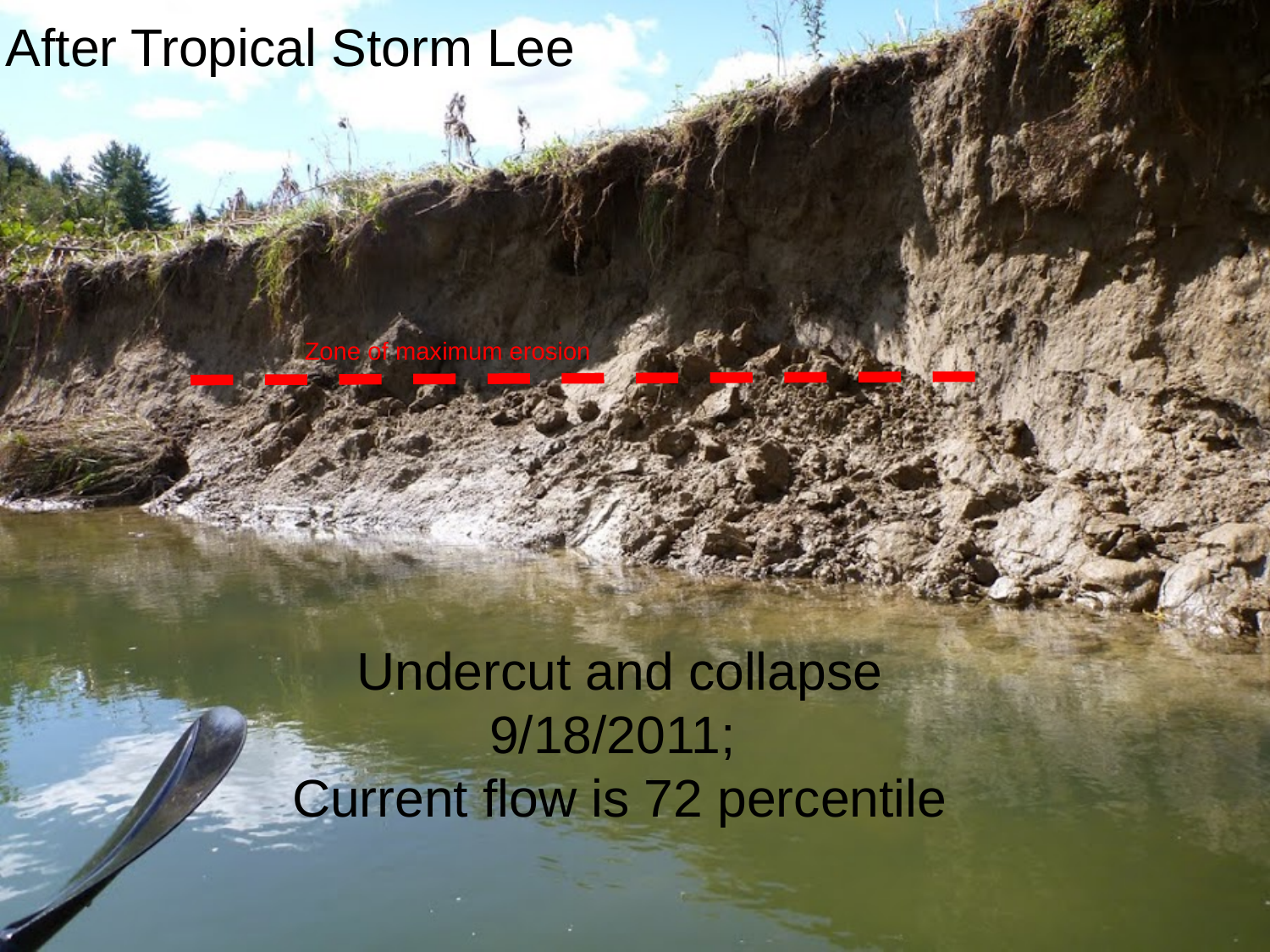

After Tropical Storm Lee
Zone of maximum erosion
# Undercut and collapse
9/18/2011;
Current flow is 72 percentile